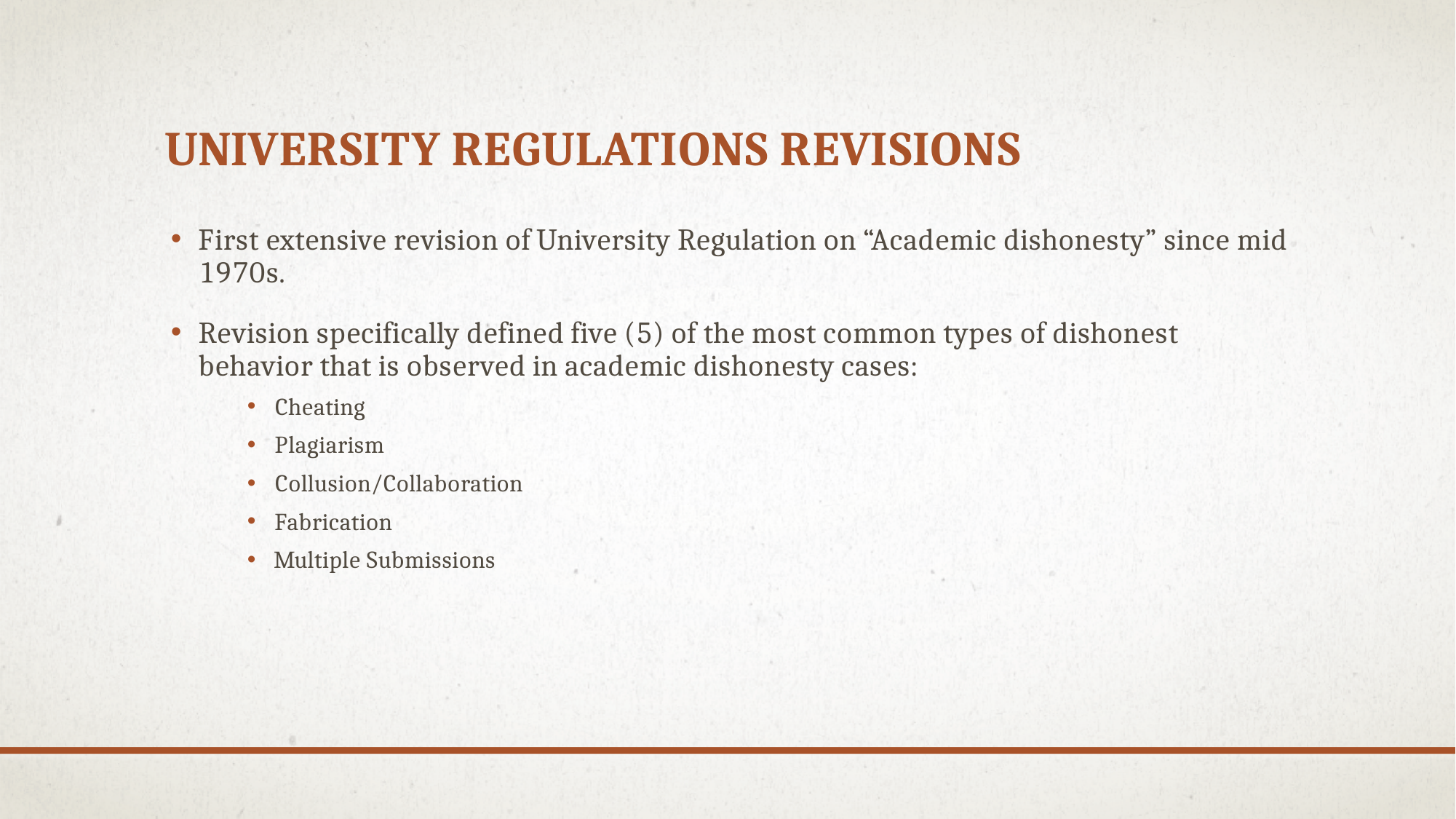

# University Regulations Revisions
First extensive revision of University Regulation on “Academic dishonesty” since mid 1970s.
Revision specifically defined five (5) of the most common types of dishonest behavior that is observed in academic dishonesty cases:
Cheating
Plagiarism
Collusion/Collaboration
Fabrication
Multiple Submissions